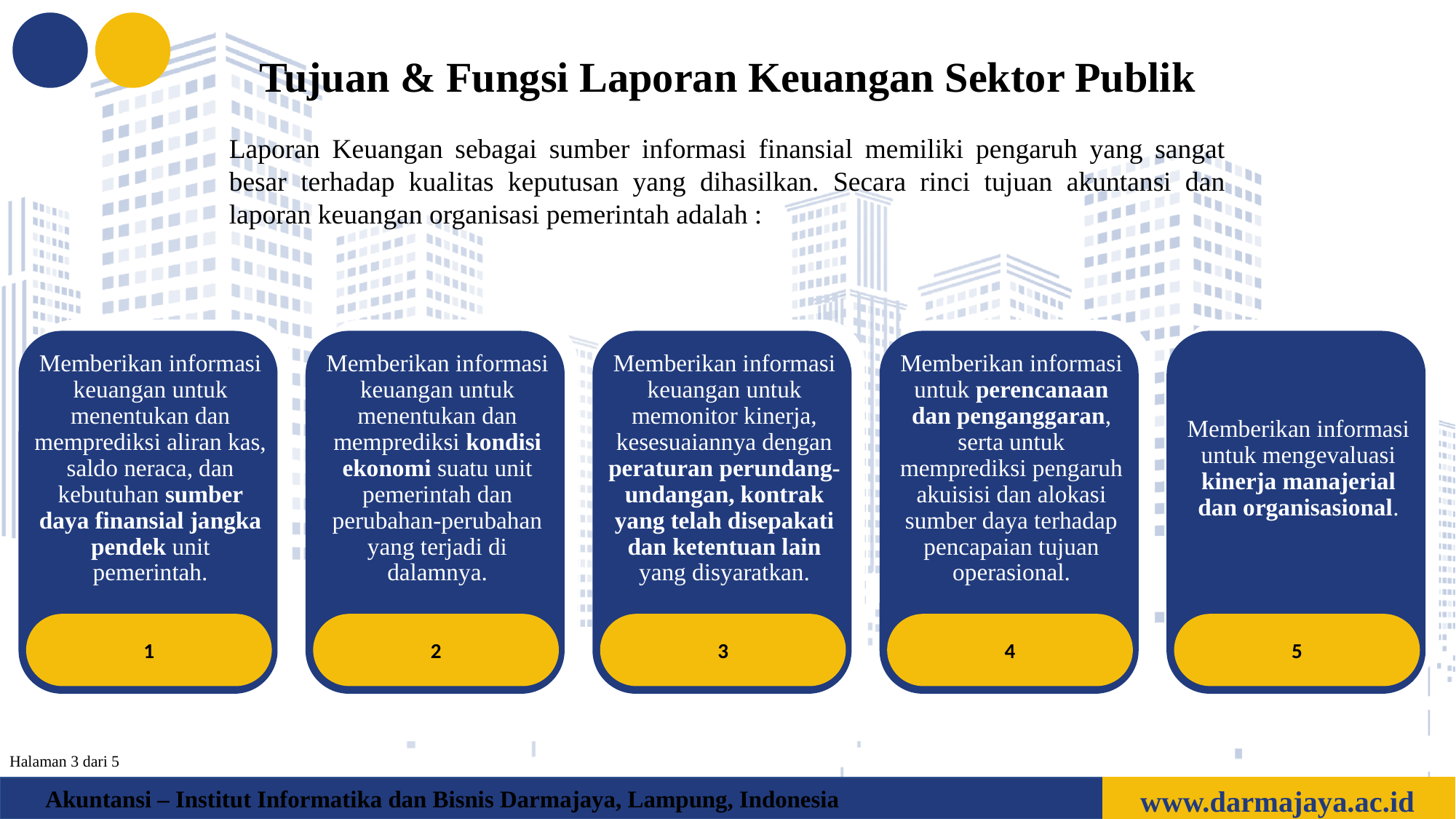

Tujuan & Fungsi Laporan Keuangan Sektor Publik
Laporan Keuangan sebagai sumber informasi finansial memiliki pengaruh yang sangat besar terhadap kualitas keputusan yang dihasilkan. Secara rinci tujuan akuntansi dan laporan keuangan organisasi pemerintah adalah :

Memberikan informasi keuangan untuk menentukan dan memprediksi aliran kas, saldo neraca, dan kebutuhan sumber daya finansial jangka pendek unit pemerintah.
1

Memberikan informasi keuangan untuk menentukan dan memprediksi kondisi ekonomi suatu unit pemerintah dan perubahan-perubahan yang terjadi di dalamnya.
2

Memberikan informasi keuangan untuk memonitor kinerja, kesesuaiannya dengan peraturan perundang-undangan, kontrak yang telah disepakati dan ketentuan lain yang disyaratkan.
3

Memberikan informasi untuk perencanaan dan penganggaran, serta untuk memprediksi pengaruh akuisisi dan alokasi sumber daya terhadap pencapaian tujuan operasional.
4

Memberikan informasi untuk mengevaluasi kinerja manajerial dan organisasional.
5
Halaman 3 dari 5

www.darmajaya.ac.id
Akuntansi – Institut Informatika dan Bisnis Darmajaya, Lampung, Indonesia